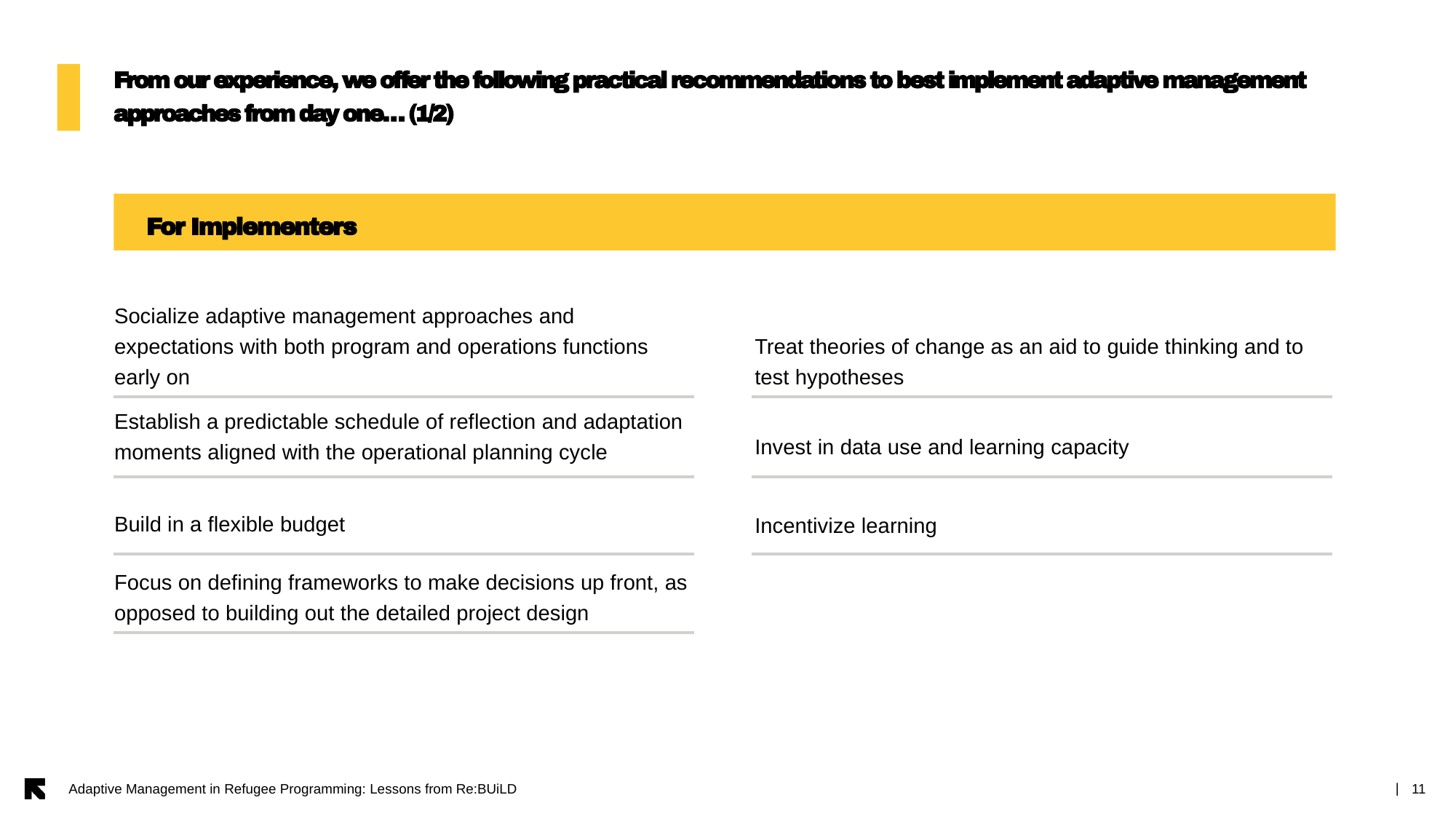

From our experience, we offer the following practical recommendations to best implement adaptive management approaches from day one… (1/2)
For Implementers
Socialize adaptive management approaches and expectations with both program and operations functions early on
Treat theories of change as an aid to guide thinking and to test hypotheses
Establish a predictable schedule of reflection and adaptation moments aligned with the operational planning cycle
Invest in data use and learning capacity
Build in a flexible budget
Incentivize learning
Focus on defining frameworks to make decisions up front, as opposed to building out the detailed project design
Adaptive Management in Refugee Programming: Lessons from Re:BUiLD
11